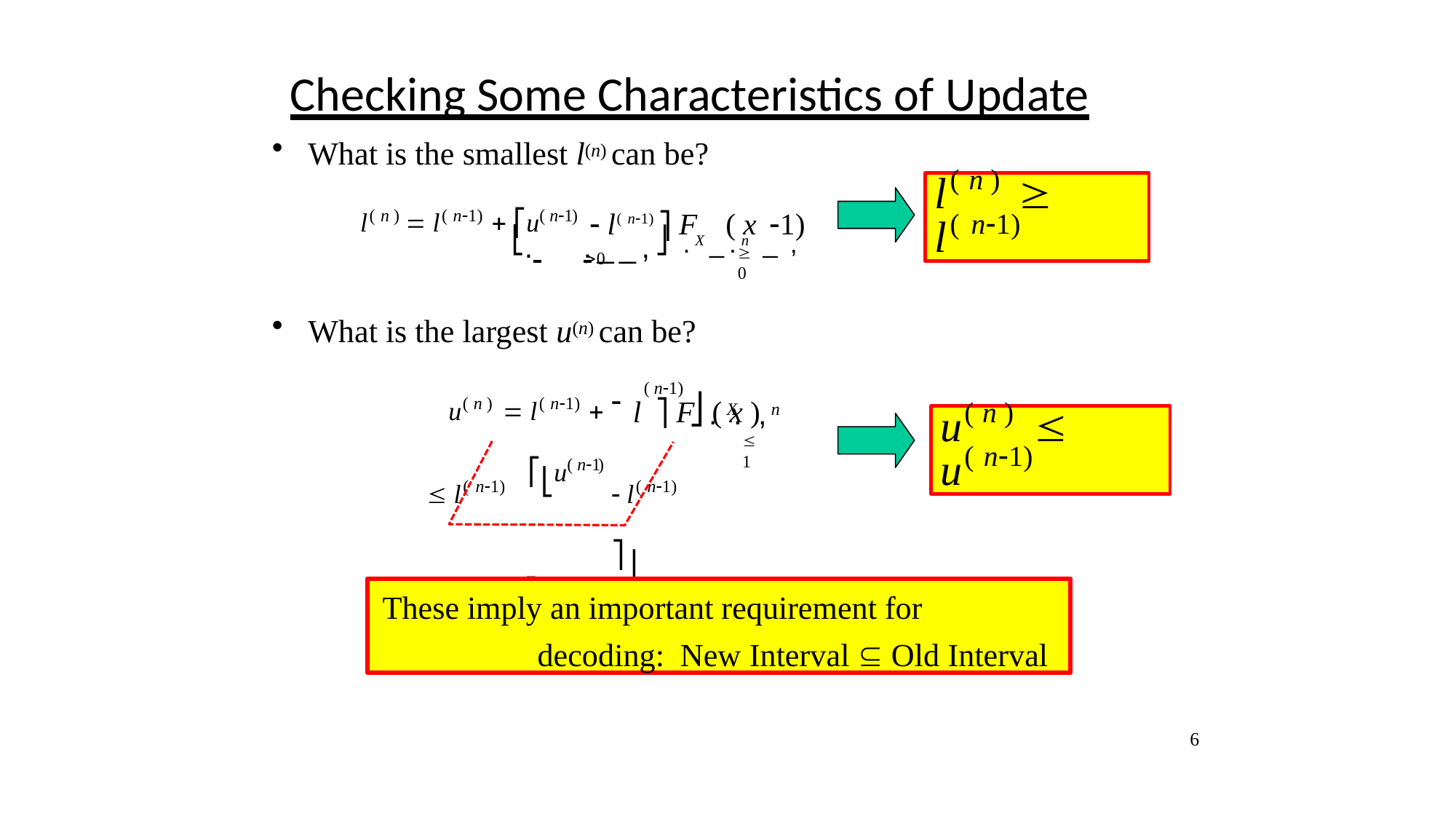

# Checking Some Characteristics of Update
What is the smallest l(n) can be?
l( n )	≥ l( n−1)
l( n ) = l( n−1) + ⎡u( n−1)

− l( n−1) ⎤ F	( x	−1)
⎣. 	.__,⎦ .X_.n _,
≥0
>0
What is the largest u(n) can be?
u( n )  = l( n−1) + ⎡⎣u( n−1)

+ ⎡⎣u( n−1)
( n−1)
l	⎤ F	( x )
⎦
..,
X	n
u( n )	≤ u( n−1)

≤1

≤ l( n−1)
− l( n−1) ⎤⎦
These imply an important requirement for decoding:  New Interval ⊆ Old Interval
6